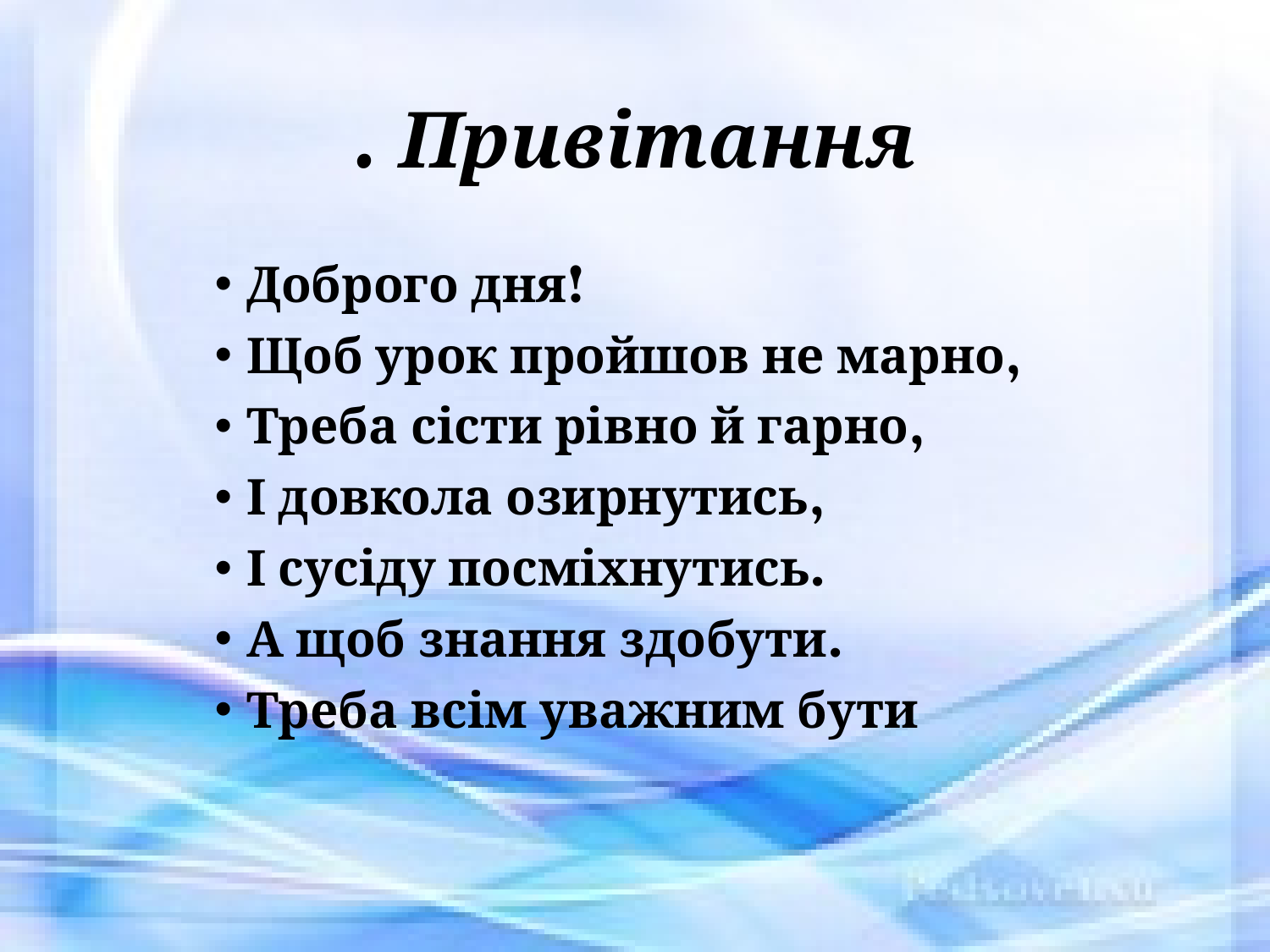

# . Привітання
Доброго дня!
Щоб урок пройшов не марно,
Треба сісти рівно й гарно,
І довкола озирнутись,
І сусіду посміхнутись.
А щоб знання здобути.
Треба всім уважним бути